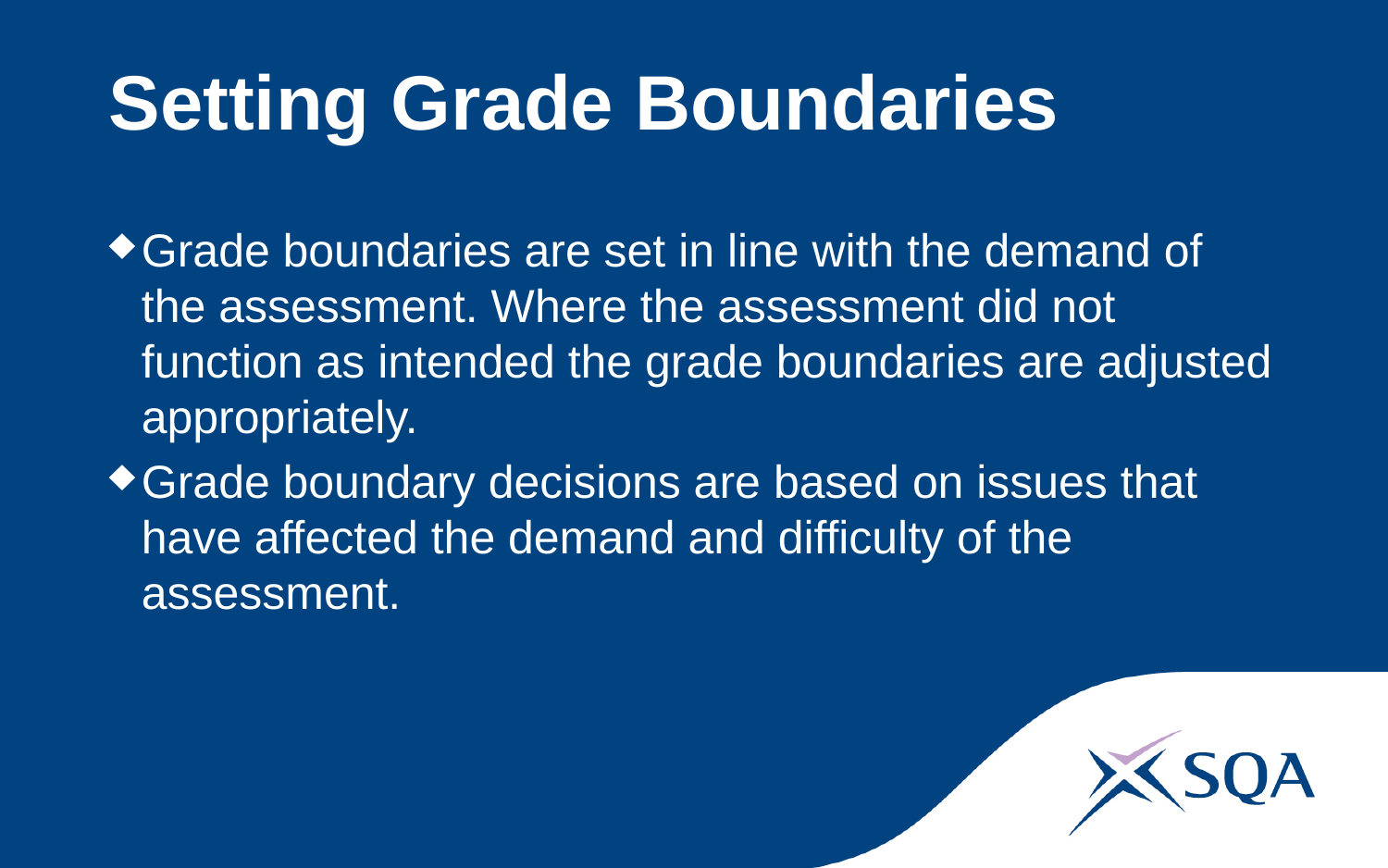

# Setting Grade Boundaries
Grade boundaries are set in line with the demand of the assessment. Where the assessment did not function as intended the grade boundaries are adjusted appropriately.
Grade boundary decisions are based on issues that have affected the demand and difficulty of the assessment.